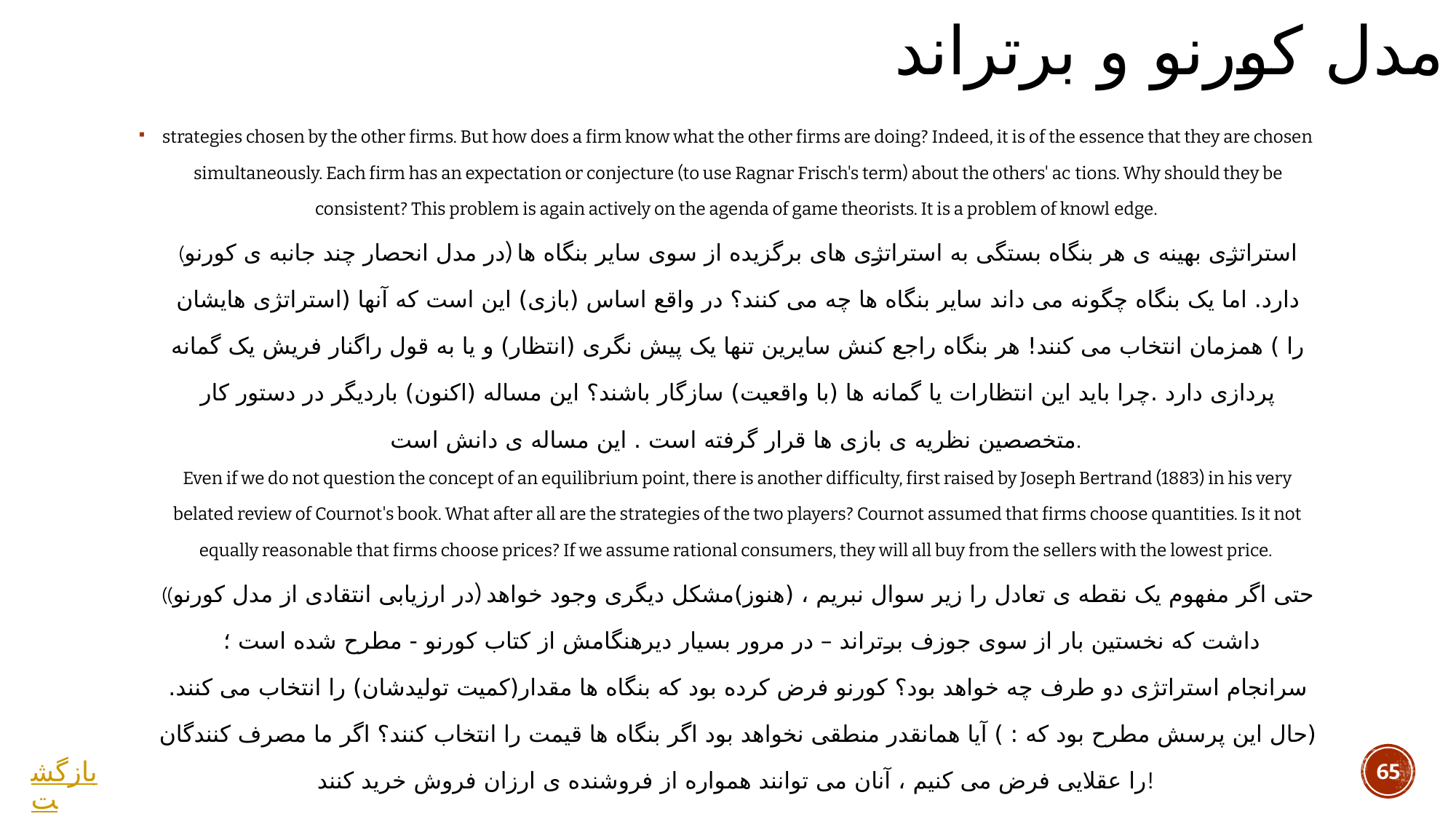

# مدل کورنو و برتراند
strategies chosen by the other firms. But how does a firm know what the other firms are doing? Indeed, it is of the essence that they are chosen simultaneously. Each firm has an expectation or conjecture (to use Ragnar Frisch's term) about the others' ac­ tions. Why should they be consistent? This problem is again actively on the agenda of game theorists. It is a problem of knowl­ edge. 
(در مدل انحصار چند جانبه ی کورنو) استراتژی بهینه ی هر بنگاه بستگی به استراتژی های برگزیده از سوی سایر بنگاه ها دارد. اما یک بنگاه چگونه می داند سایر بنگاه ها چه می کنند؟ در واقع اساس (بازی) این است که آنها (استراتژی هایشان را ) همزمان انتخاب می کنند! هر بنگاه راجع کنش سایرین تنها یک پیش نگری (انتظار) و یا به قول راگنار فریش یک گمانه پردازی دارد .چرا باید این انتظارات یا گمانه ها (با واقعیت) سازگار باشند؟ این مساله (اکنون) باردیگر در دستور کار متخصصین نظریه ی بازی ها قرار گرفته است . این مساله ی دانش است. 
Even if we do not question the concept of an equilibrium point, there is another difficulty, first raised by Joseph Bertrand (1883) in his very belated review of Cournot's book. What after all are the strategies of the two players? Cournot assumed that firms choose quantities. Is it not equally reasonable that firms choose prices? If we assume rational consumers, they will all buy from the sellers with the lowest price. 
((در ارزیابی انتقادی از مدل کورنو) حتی اگر مفهوم یک نقطه ی تعادل را زیر سوال نبریم ، (هنوز)مشکل دیگری وجود خواهد داشت که نخستین بار از سوی جوزف برتراند – در مرور بسیار دیرهنگامش از کتاب کورنو - مطرح شده است ؛ 
سرانجام استراتژی دو طرف چه خواهد بود؟ کورنو فرض کرده بود که بنگاه ها مقدار(کمیت تولیدشان) را انتخاب می کنند. (حال این پرسش مطرح بود که : ) آیا همانقدر منطقی نخواهد بود اگر بنگاه ها قیمت را انتخاب کنند؟ اگر ما مصرف کنندگان را عقلایی فرض می کنیم ، آنان می توانند همواره از فروشنده ی ارزان فروش خرید کنند!
بازگشت
65